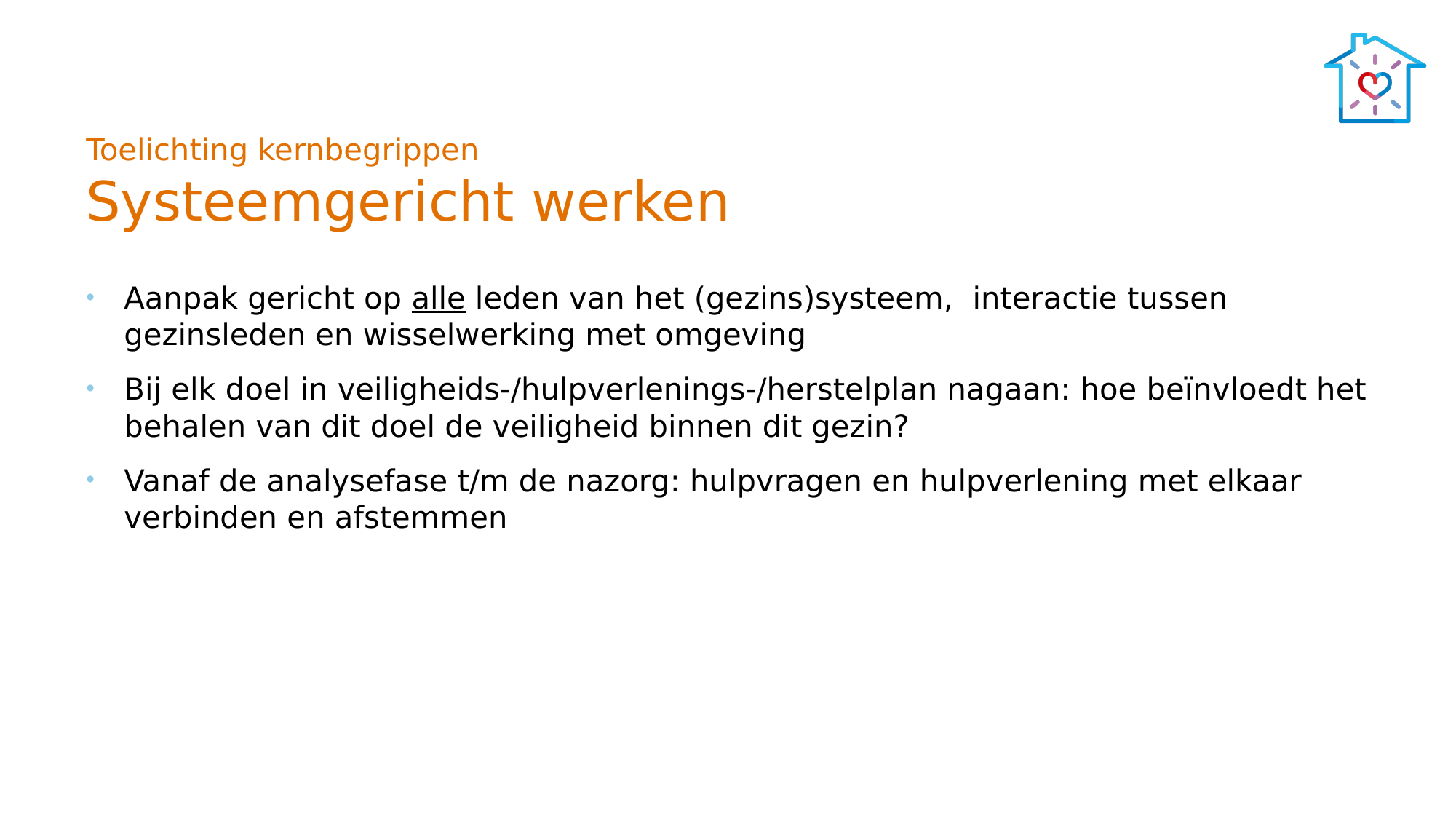

Toelichting kernbegrippen
Systeemgericht werken
Aanpak gericht op alle leden van het (gezins)systeem,  interactie tussen gezinsleden en wisselwerking met omgeving
Bij elk doel in veiligheids-/hulpverlenings-/herstelplan nagaan: hoe beïnvloedt het behalen van dit doel de veiligheid binnen dit gezin?
Vanaf de analysefase t/m de nazorg: hulpvragen en hulpverlening met elkaar verbinden en afstemmen